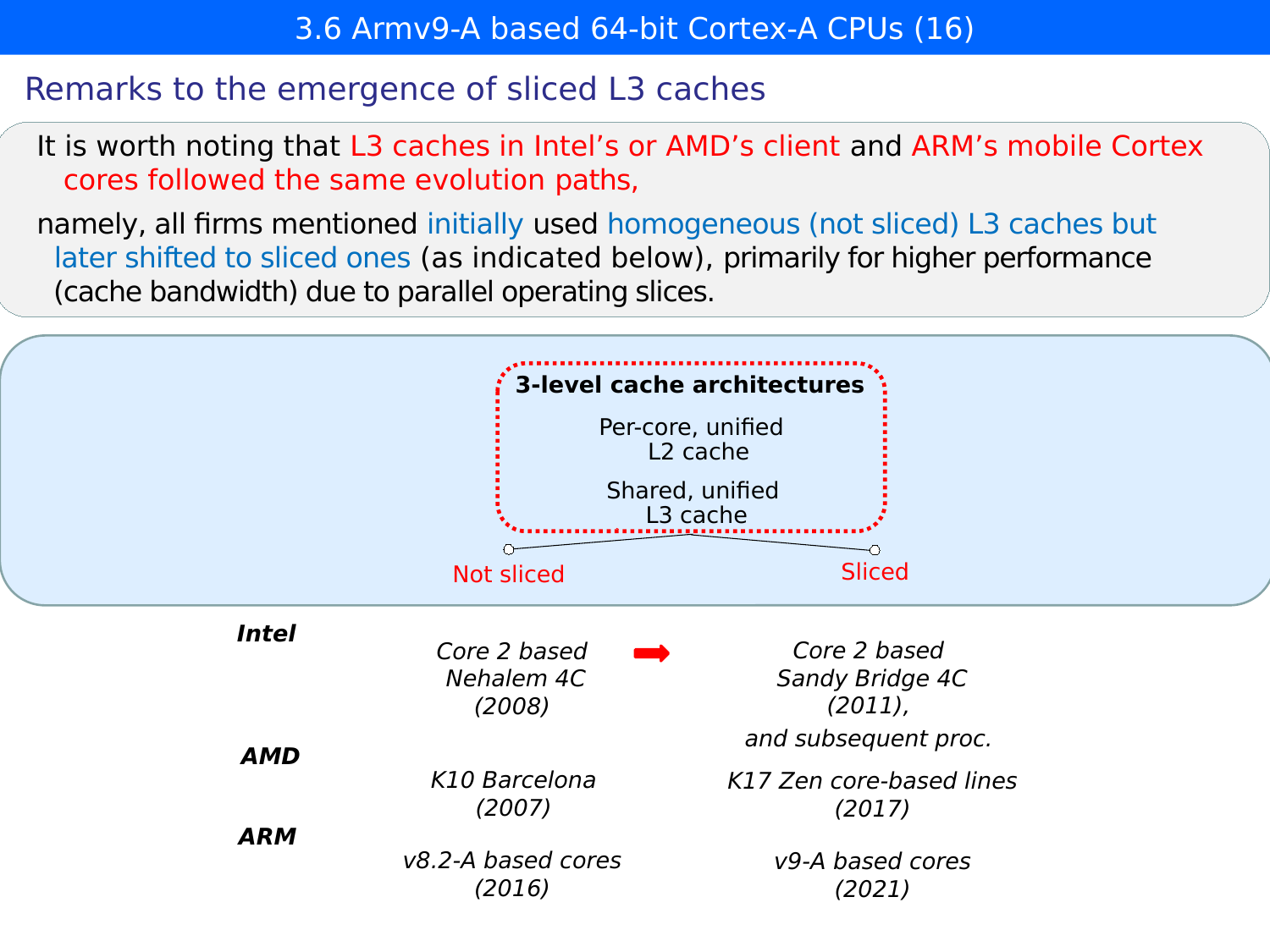

# 3.6 Armv9-A based 64-bit Cortex-A CPUs (16)
Remarks to the emergence of sliced L3 caches
It is worth noting that L3 caches in Intel’s or AMD’s client and ARM’s mobile Cortex
   cores followed the same evolution paths,
namely, all firms mentioned initially used homogeneous (not sliced) L3 caches but
  later shifted to sliced ones (as indicated below), primarily for higher performance
  (cache bandwidth) due to parallel operating slices.

3-level cache architectures
Per-core, unified
  L2 cache
Shared, unified
 L3 cache

Sliced
Not sliced

Intel
Core 2 based
 Sandy Bridge 4C
(2011),
and subsequent proc.
Core 2 based
 Nehalem 4C
(2008)

AMD
K10 Barcelona
(2007)
K17 Zen core-based lines
(2017)
ARM
v8.2-A based cores
(2016)
v9-A based cores
(2021)